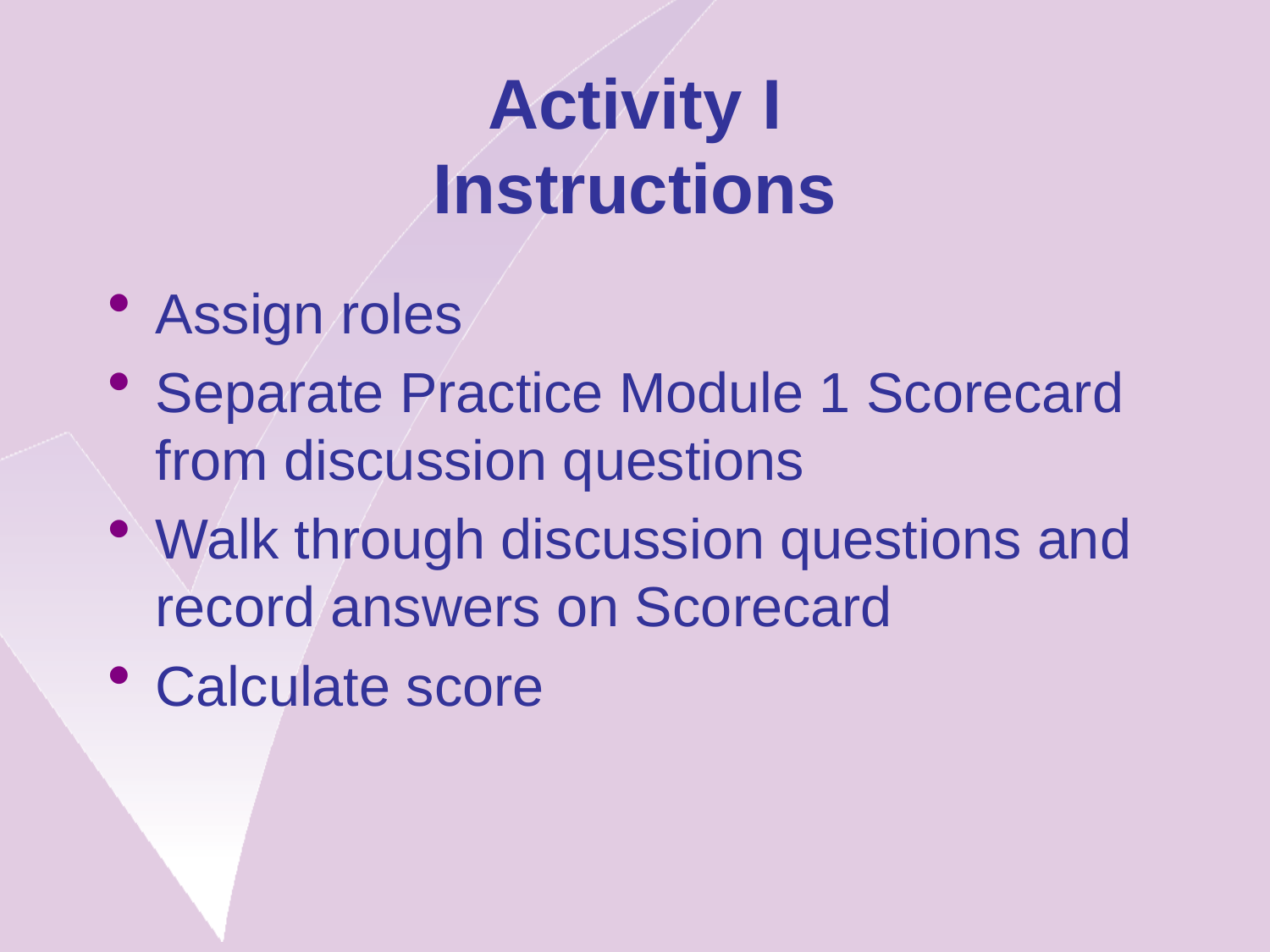

# Activity I Instructions
Assign roles
Separate Practice Module 1 Scorecard from discussion questions
Walk through discussion questions and record answers on Scorecard
Calculate score